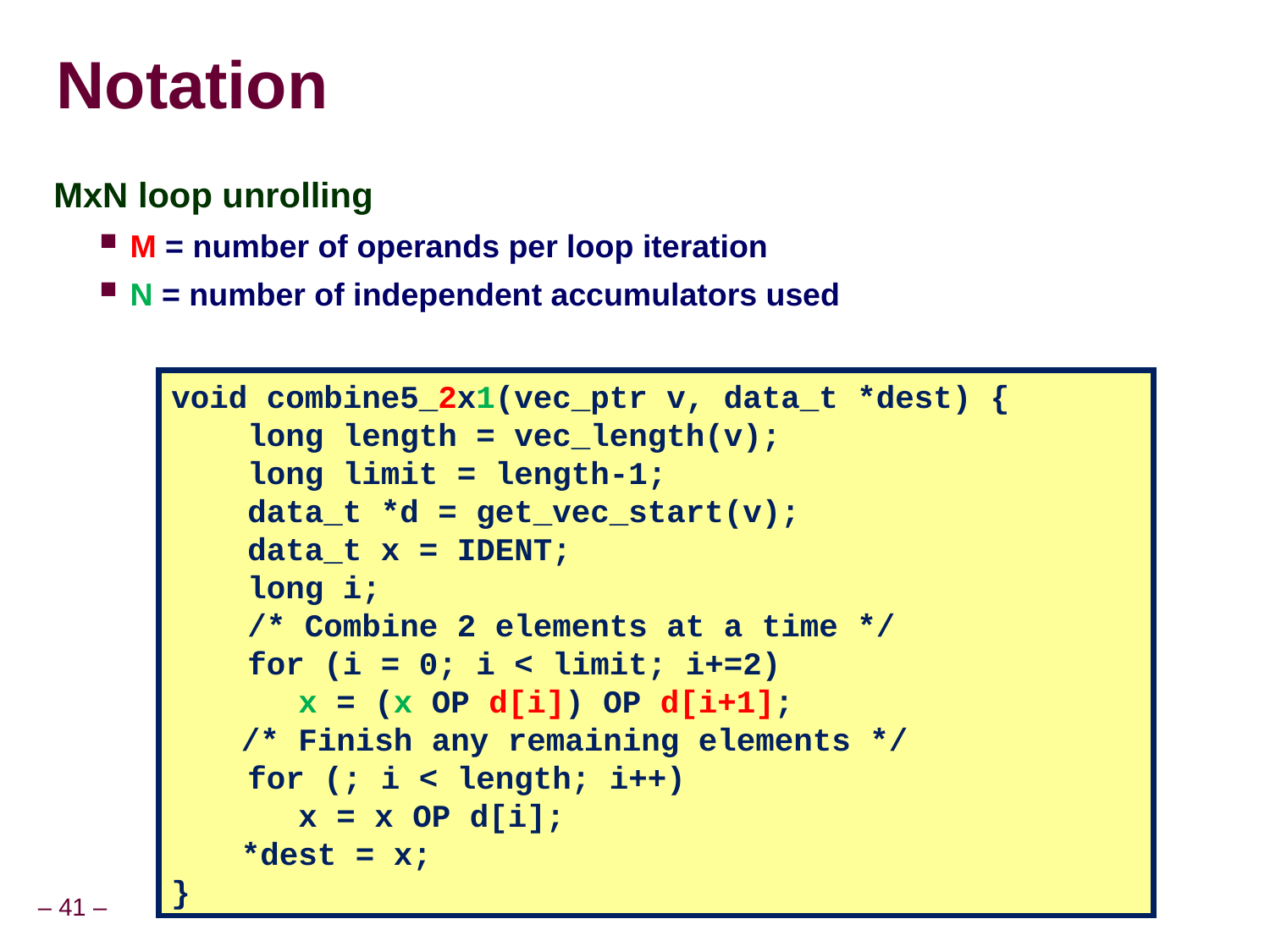

# Notation
MxN loop unrolling
M = number of operands per loop iteration
N = number of independent accumulators used
void combine5_2x1(vec_ptr v, data_t *dest) {
    long length = vec_length(v);
    long limit = length-1;
    data_t *d = get_vec_start(v);
    data_t x = IDENT;
    long i;
    /* Combine 2 elements at a time */
    for (i = 0; i < limit; i+=2)
		x = (x OP d[i]) OP d[i+1];
	  /* Finish any remaining elements */
    for (; i < length; i++)
		x = x OP d[i];
	  *dest = x;
}